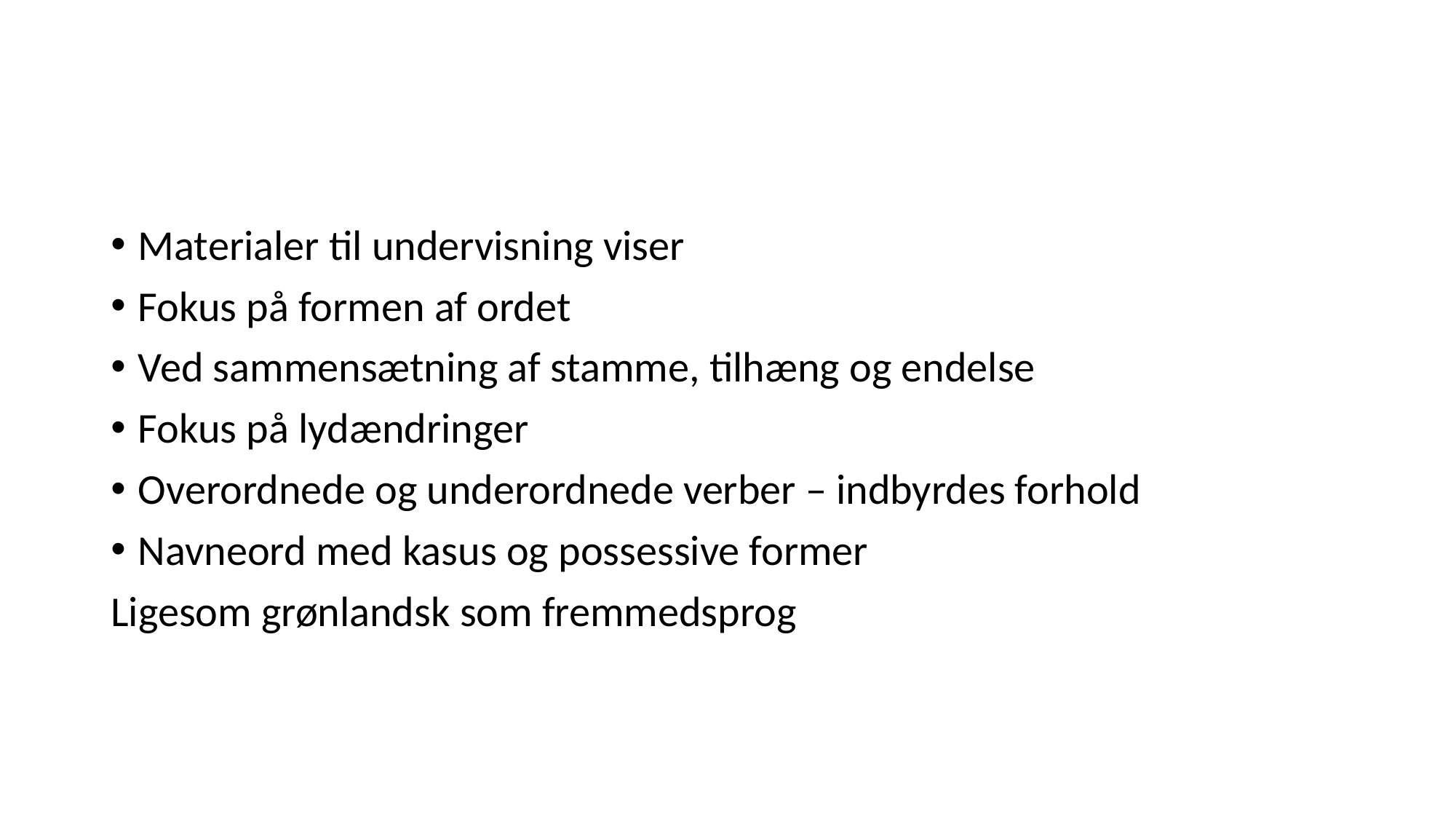

#
Materialer til undervisning viser
Fokus på formen af ordet
Ved sammensætning af stamme, tilhæng og endelse
Fokus på lydændringer
Overordnede og underordnede verber – indbyrdes forhold
Navneord med kasus og possessive former
Ligesom grønlandsk som fremmedsprog